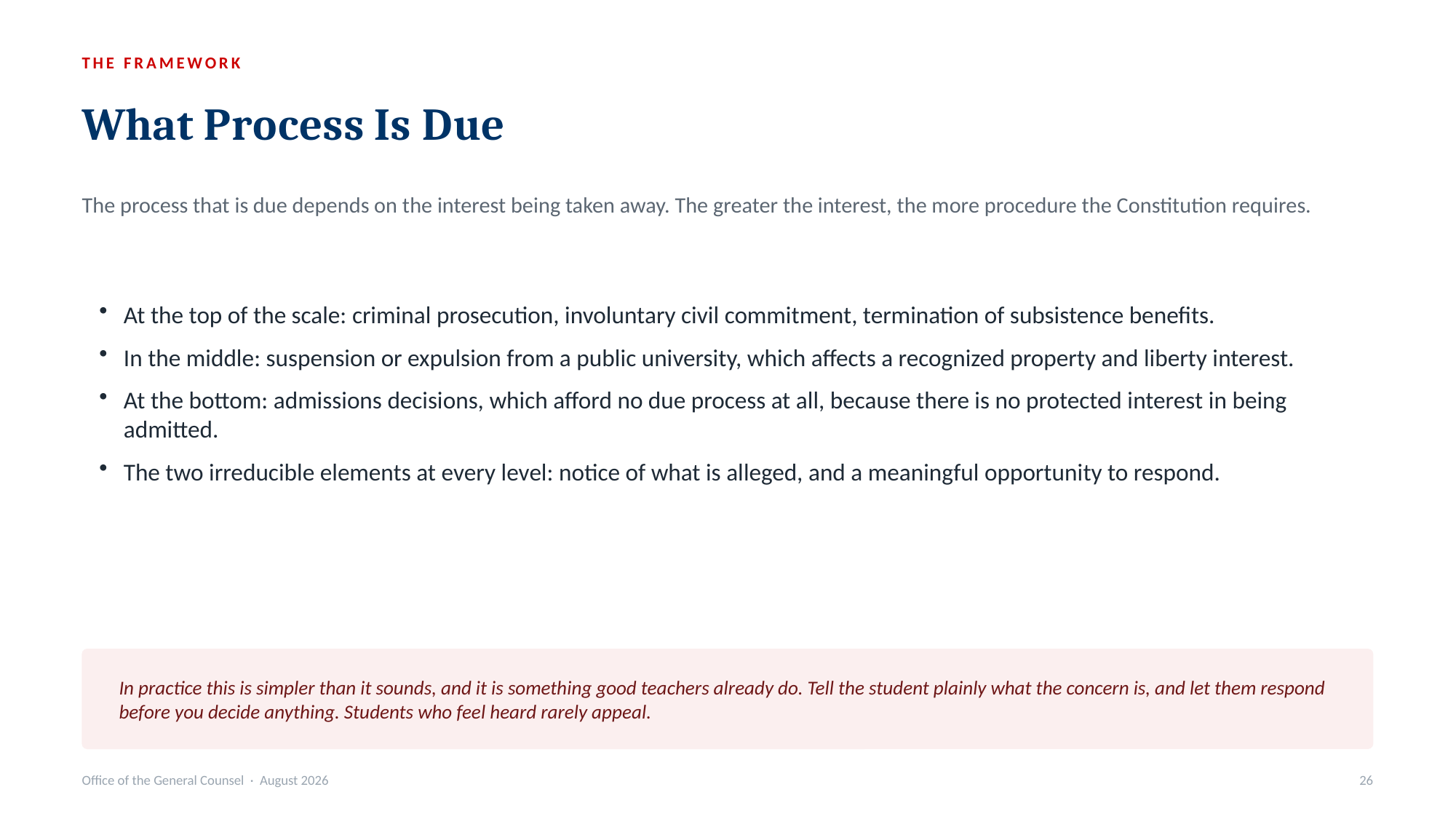

THE FRAMEWORK
What Process Is Due
The process that is due depends on the interest being taken away. The greater the interest, the more procedure the Constitution requires.
At the top of the scale: criminal prosecution, involuntary civil commitment, termination of subsistence benefits.
In the middle: suspension or expulsion from a public university, which affects a recognized property and liberty interest.
At the bottom: admissions decisions, which afford no due process at all, because there is no protected interest in being admitted.
The two irreducible elements at every level: notice of what is alleged, and a meaningful opportunity to respond.

In practice this is simpler than it sounds, and it is something good teachers already do. Tell the student plainly what the concern is, and let them respond before you decide anything. Students who feel heard rarely appeal.
Office of the General Counsel  ·  August 2026
26